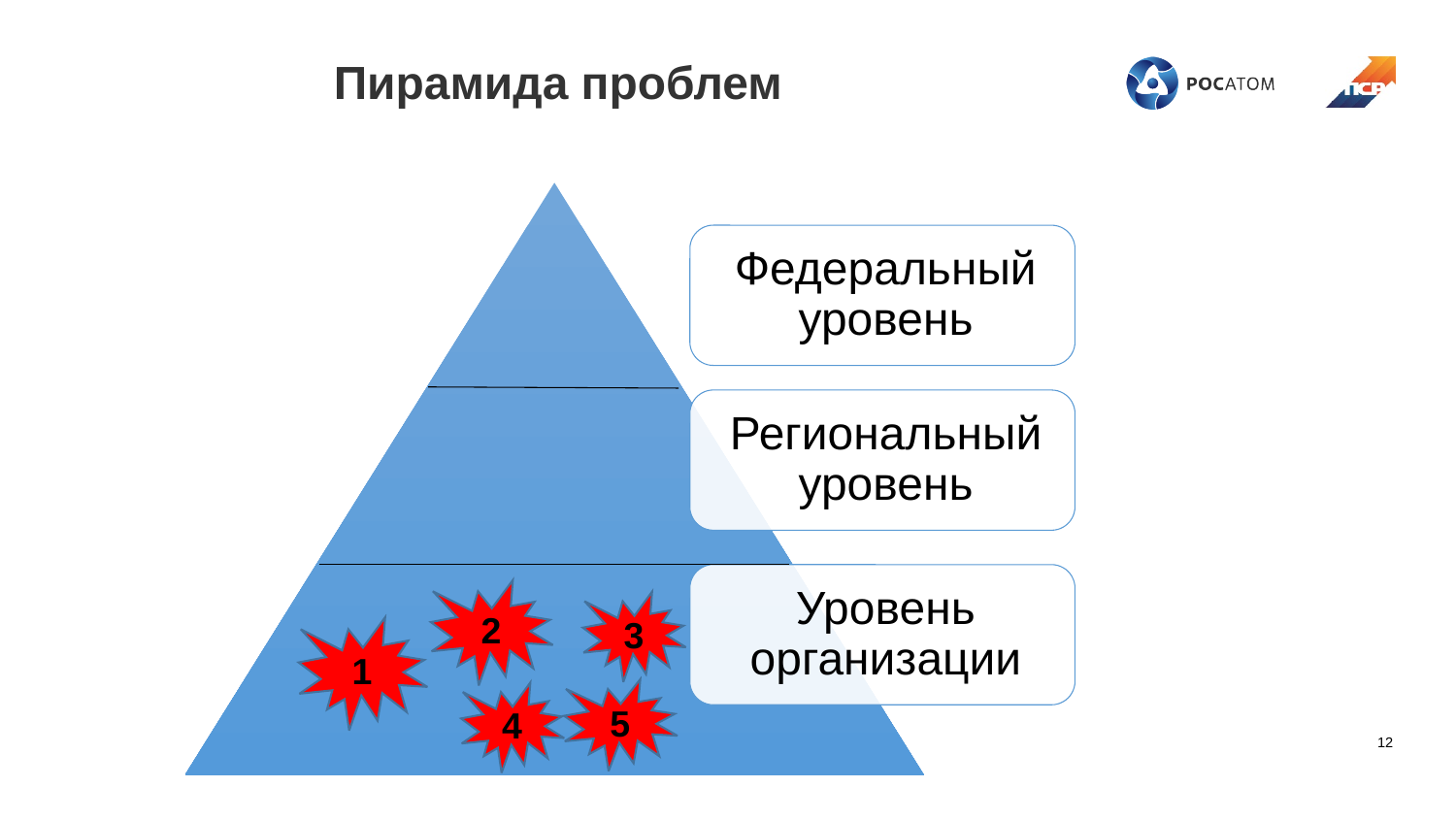

# Пирамида проблем
Федеральный уровень
Региональный уровень
Уровень организации
2
3
1
5
4